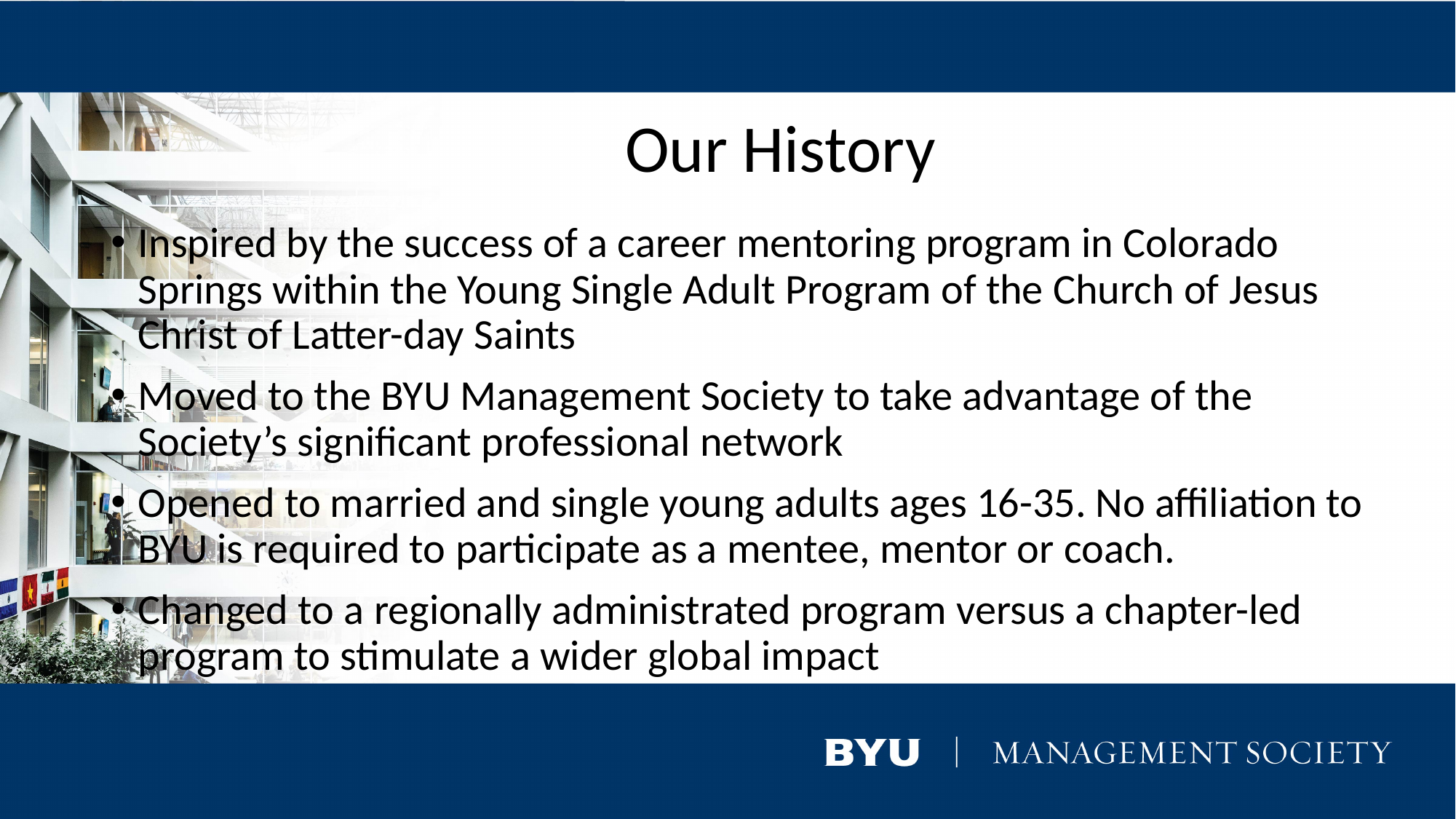

# Our History
Inspired by the success of a career mentoring program in Colorado Springs within the Young Single Adult Program of the Church of Jesus Christ of Latter-day Saints
Moved to the BYU Management Society to take advantage of the Society’s significant professional network
Opened to married and single young adults ages 16-35. No affiliation to BYU is required to participate as a mentee, mentor or coach.
Changed to a regionally administrated program versus a chapter-led program to stimulate a wider global impact